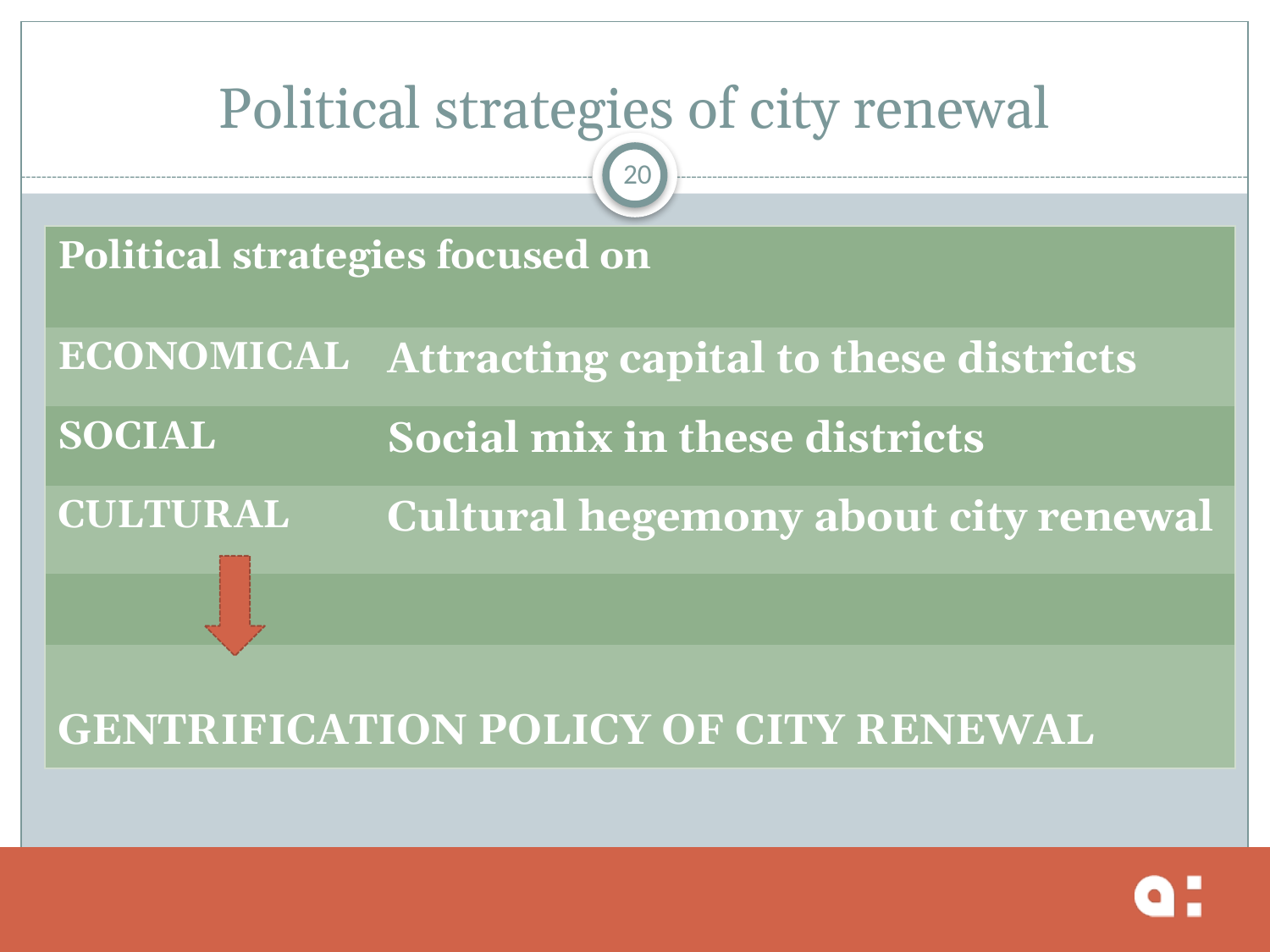

# Political strategies of city renewal
20
| Political strategies focused on |  |
| --- | --- |
| ECONOMICAL | Attracting capital to these districts |
| SOCIAL | Social mix in these districts |
| CULTURAL | Cultural hegemony about city renewal |
|  |  |
| GENTRIFICATION POLICY OF CITY RENEWAL |  |